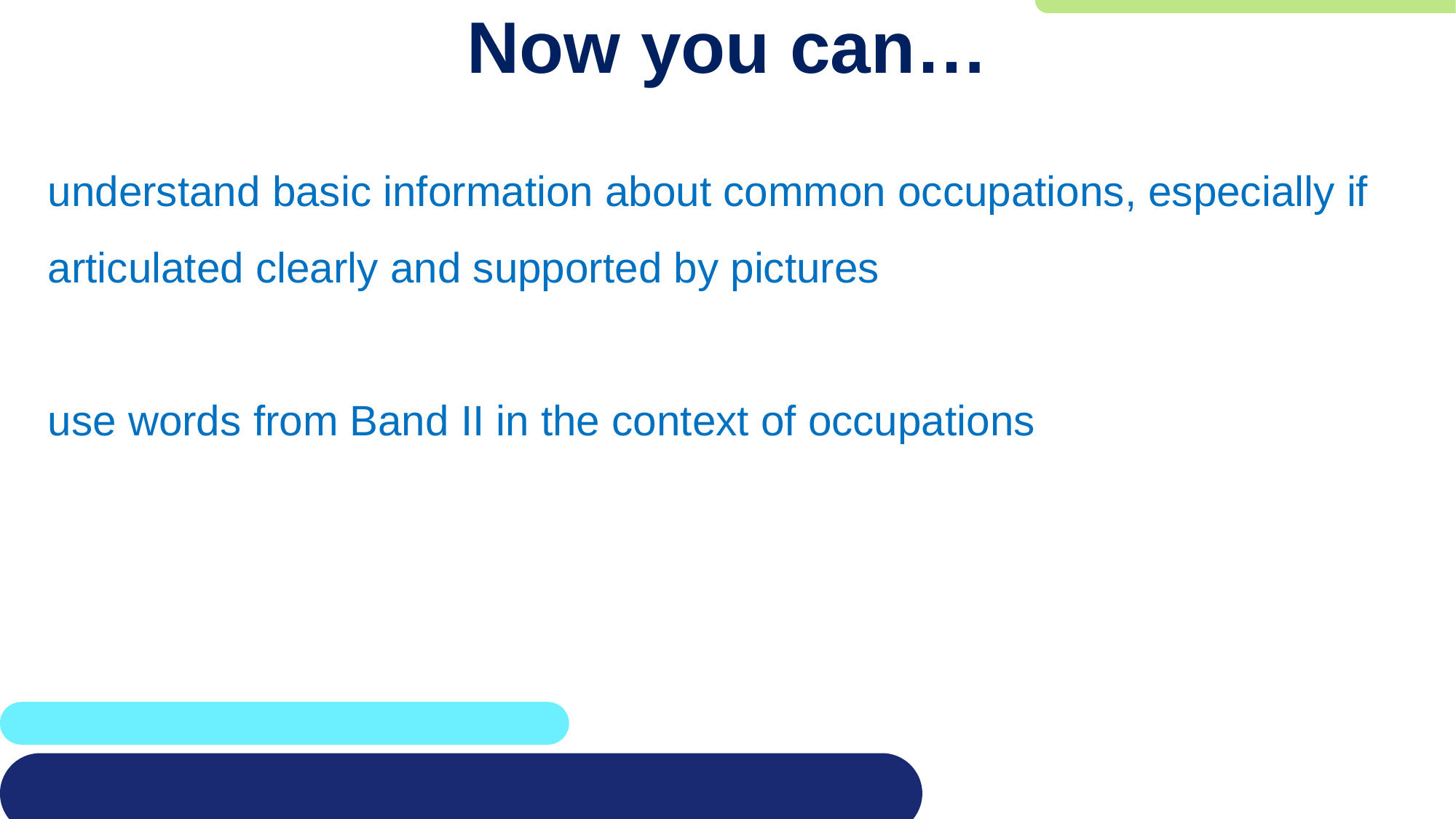

# Now you can…
understand basic information about common occupations, especially if articulated clearly and supported by pictures

use words from Band II in the context of occupations